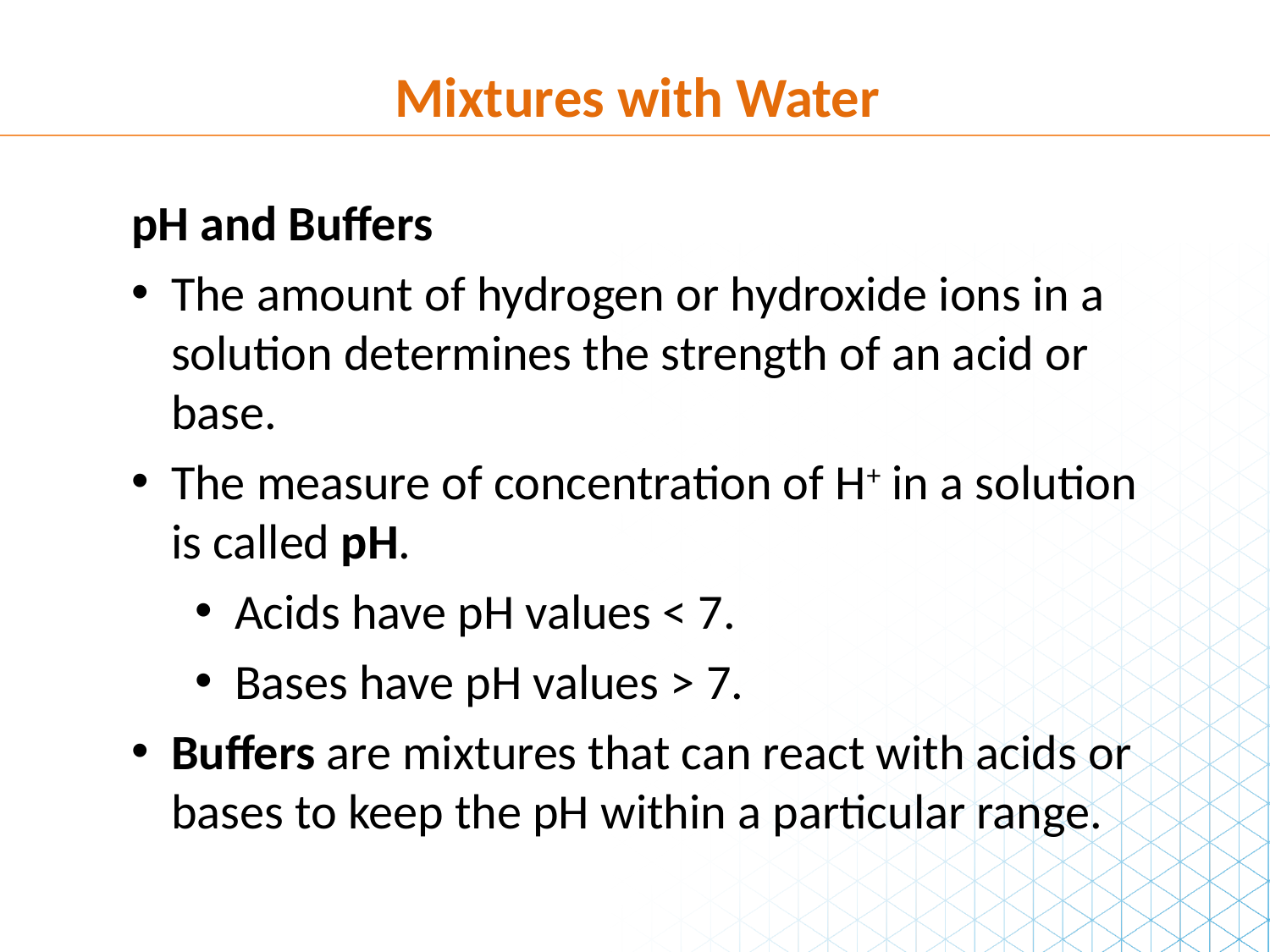

Mixtures with Water
pH and Buffers
The amount of hydrogen or hydroxide ions in a solution determines the strength of an acid or base.
The measure of concentration of H+ in a solution is called pH.
Acids have pH values < 7.
Bases have pH values > 7.
Buffers are mixtures that can react with acids or bases to keep the pH within a particular range.